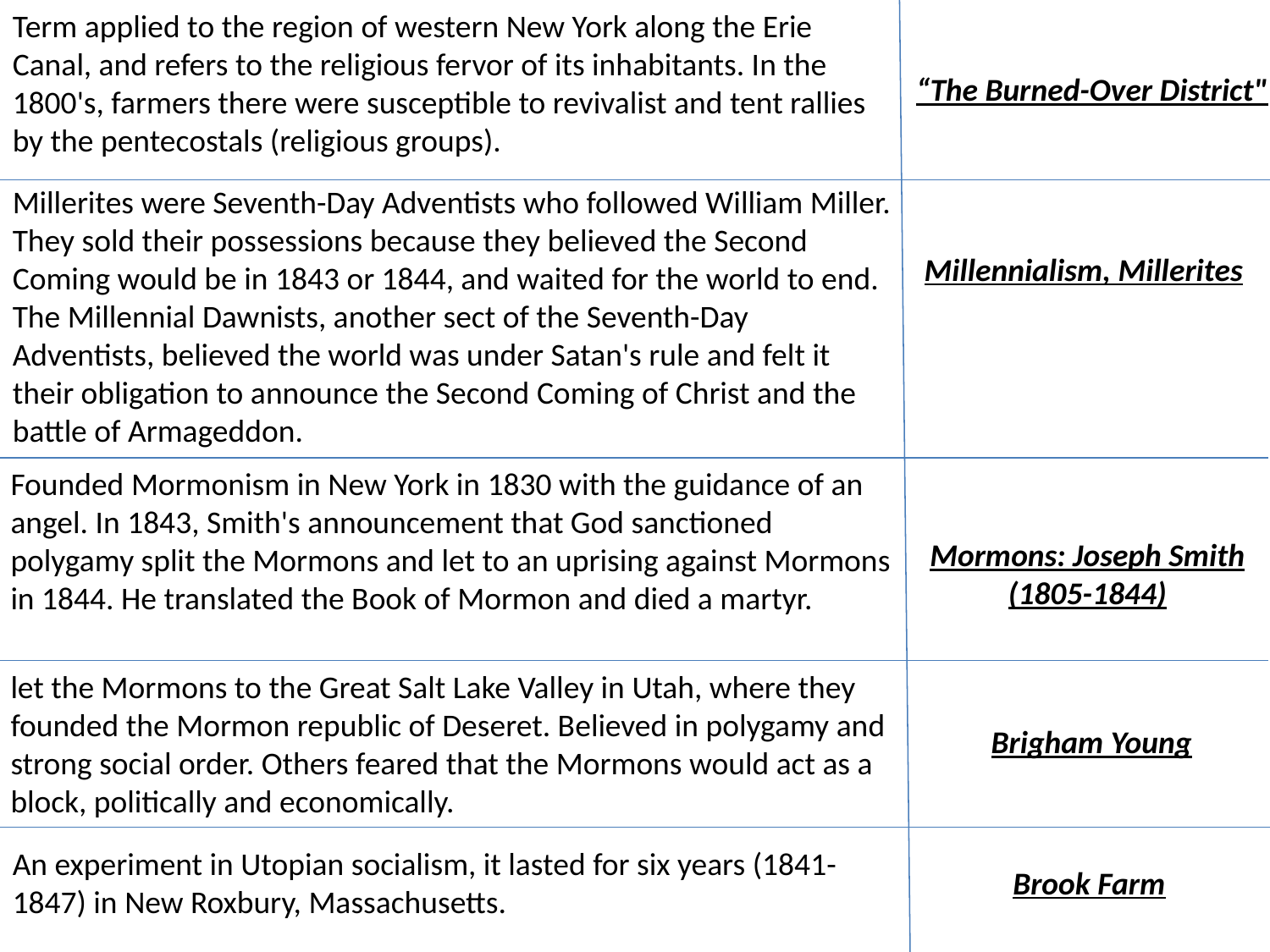

Term applied to the region of western New York along the Erie Canal, and refers to the religious fervor of its inhabitants. In the 1800's, farmers there were susceptible to revivalist and tent rallies by the pentecostals (religious groups).
“The Burned-Over District"
Millerites were Seventh-Day Adventists who followed William Miller. They sold their possessions because they believed the Second Coming would be in 1843 or 1844, and waited for the world to end. The Millennial Dawnists, another sect of the Seventh-Day Adventists, believed the world was under Satan's rule and felt it their obligation to announce the Second Coming of Christ and the battle of Armageddon.
Millennialism, Millerites
Founded Mormonism in New York in 1830 with the guidance of an angel. In 1843, Smith's announcement that God sanctioned polygamy split the Mormons and let to an uprising against Mormons in 1844. He translated the Book of Mormon and died a martyr.
Mormons: Joseph Smith (1805-1844)
let the Mormons to the Great Salt Lake Valley in Utah, where they founded the Mormon republic of Deseret. Believed in polygamy and strong social order. Others feared that the Mormons would act as a block, politically and economically.
Brigham Young
An experiment in Utopian socialism, it lasted for six years (1841-1847) in New Roxbury, Massachusetts.
Brook Farm